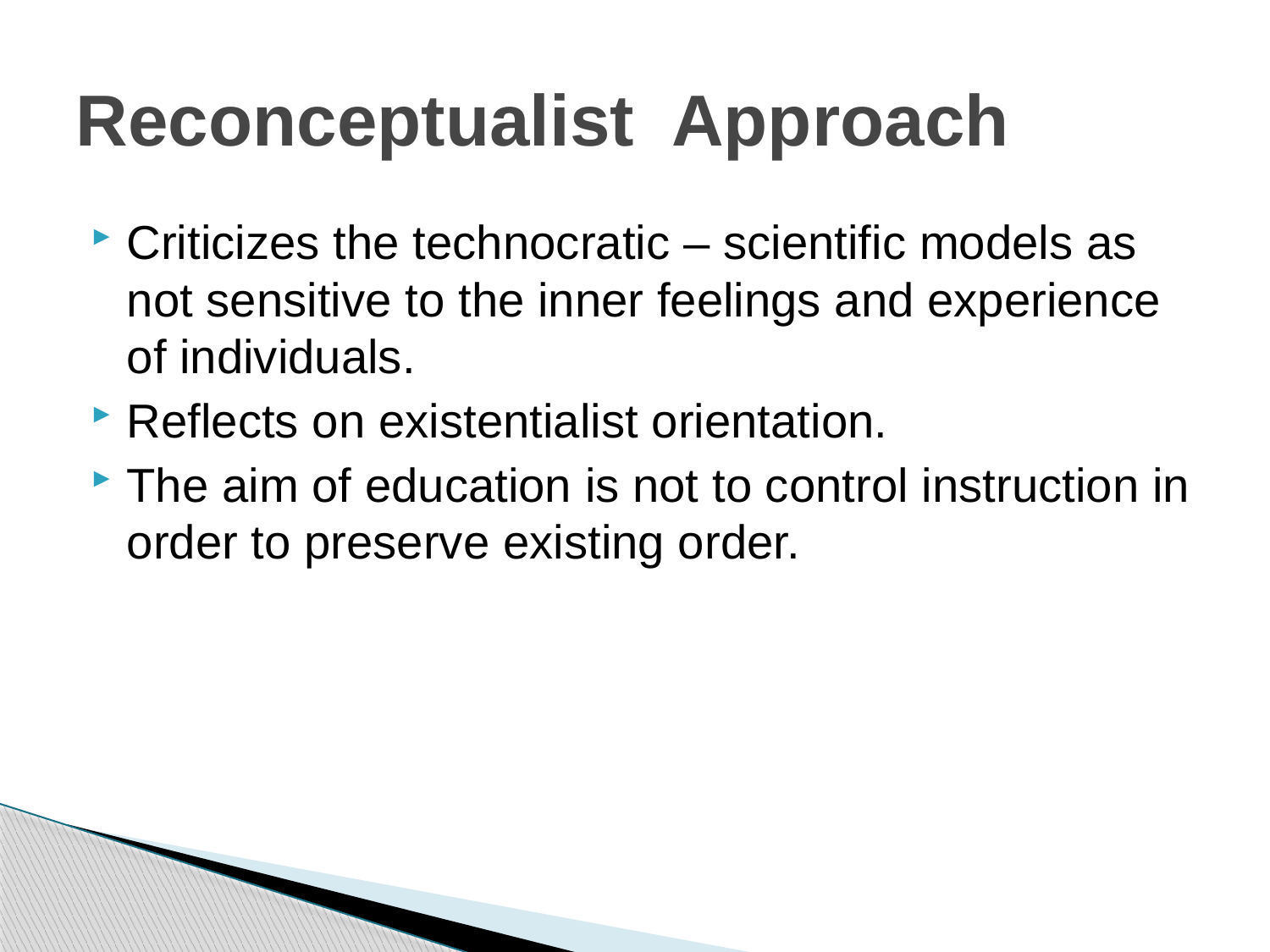

# Reconceptualist  Approach
Criticizes the technocratic – scientific models as not sensitive to the inner feelings and experience of individuals.
Reflects on existentialist orientation.
The aim of education is not to control instruction in order to preserve existing order.